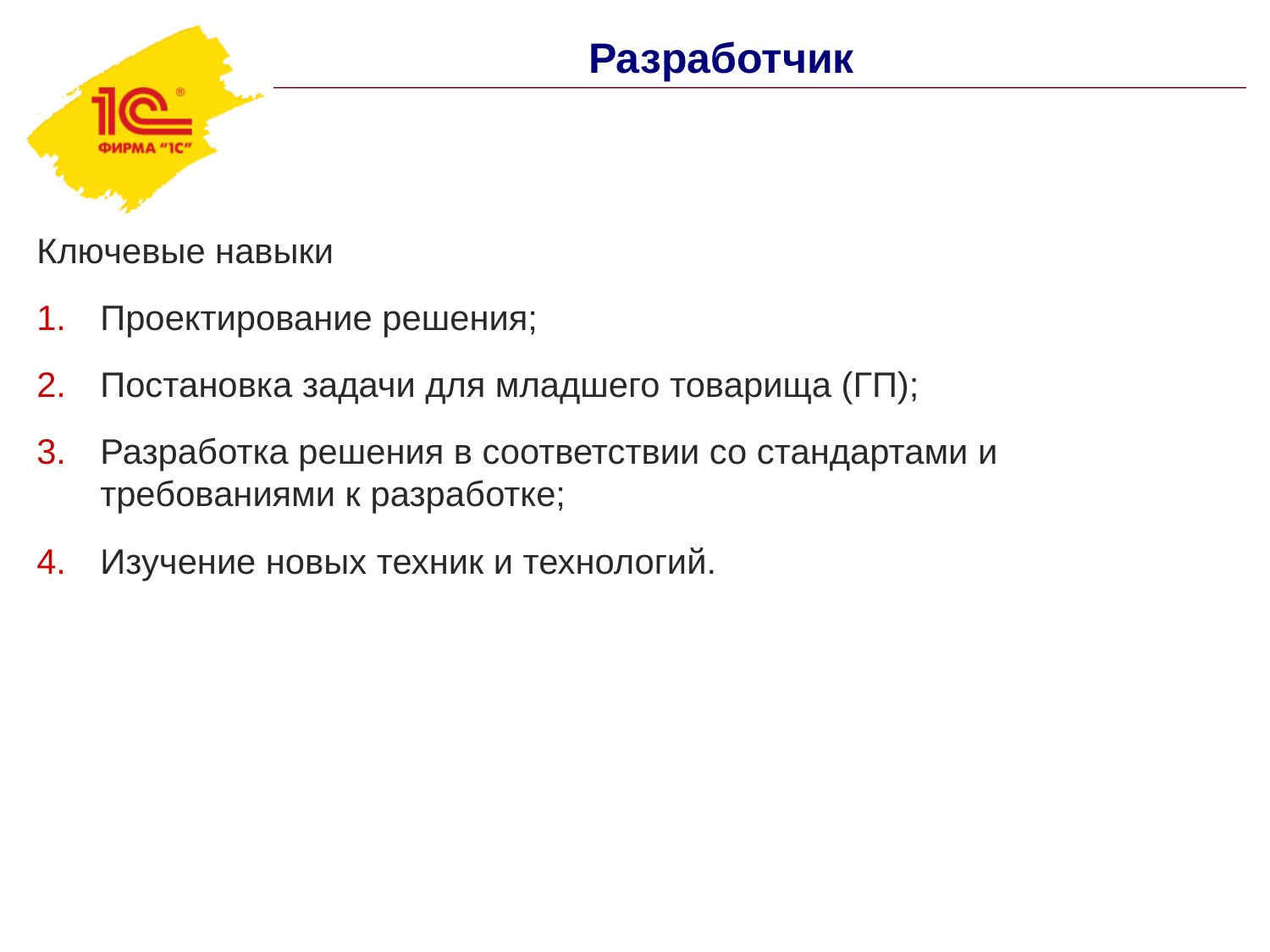

Разработчик

Ключевые навыки
Проектирование решения;
Постановка задачи для младшего товарища (ГП);
Разработка решения в соответствии со стандартами и требованиями к разработке;
Изучение новых техник и технологий.